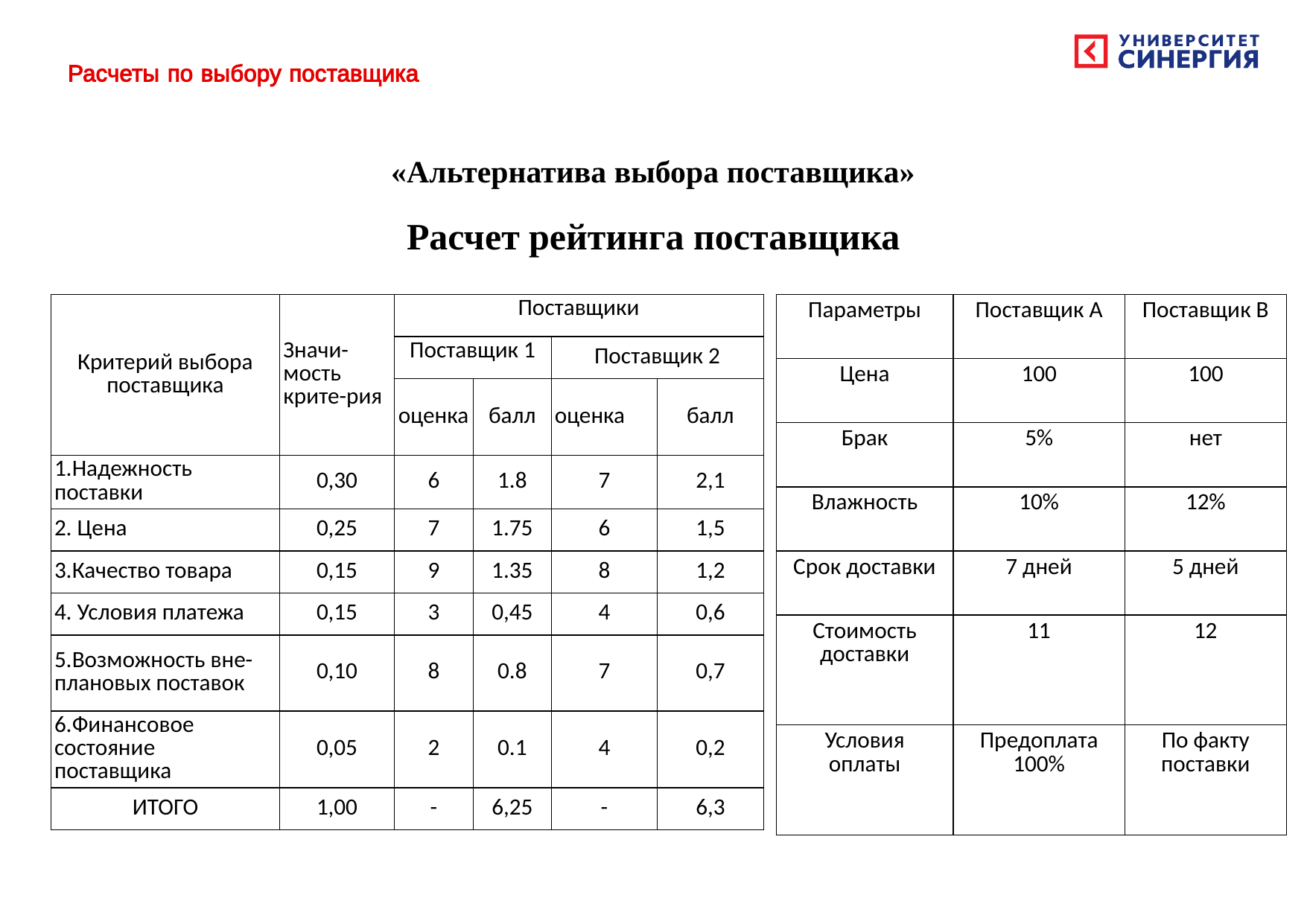

# Расчеты по выбору поставщика
«Альтернатива выбора поставщика»

Расчет рейтинга поставщика

| Критерий выбора поставщика | Значи-мость крите-рия | Поставщики |  |  |  |
| --- | --- | --- | --- | --- | --- |
|  |  | Поставщик 1 |  | Поставщик 2 |  |
|  |  | оценка | балл | оценка | балл |
| 1.Надежность поставки | 0,30 | 6 | 1.8 | 7 | 2,1 |
| 2. Цена | 0,25 | 7 | 1.75 | 6 | 1,5 |
| 3.Качество товара | 0,15 | 9 | 1.35 | 8 | 1,2 |
| 4. Условия платежа | 0,15 | 3 | 0,45 | 4 | 0,6 |
| 5.Возможность вне-плановых поставок | 0,10 | 8 | 0.8 | 7 | 0,7 |
| 6.Финансовое состояние поставщика | 0,05 | 2 | 0.1 | 4 | 0,2 |
| ИТОГО | 1,00 | - | 6,25 | - | 6,3 |
| Параметры | Поставщик А | Поставщик В |
| --- | --- | --- |
| Цена | 100 | 100 |
| Брак | 5% | нет |
| Влажность | 10% | 12% |
| Срок доставки | 7 дней | 5 дней |
| Стоимость доставки | 11 | 12 |
| Условия оплаты | Предоплата 100% | По факту поставки |